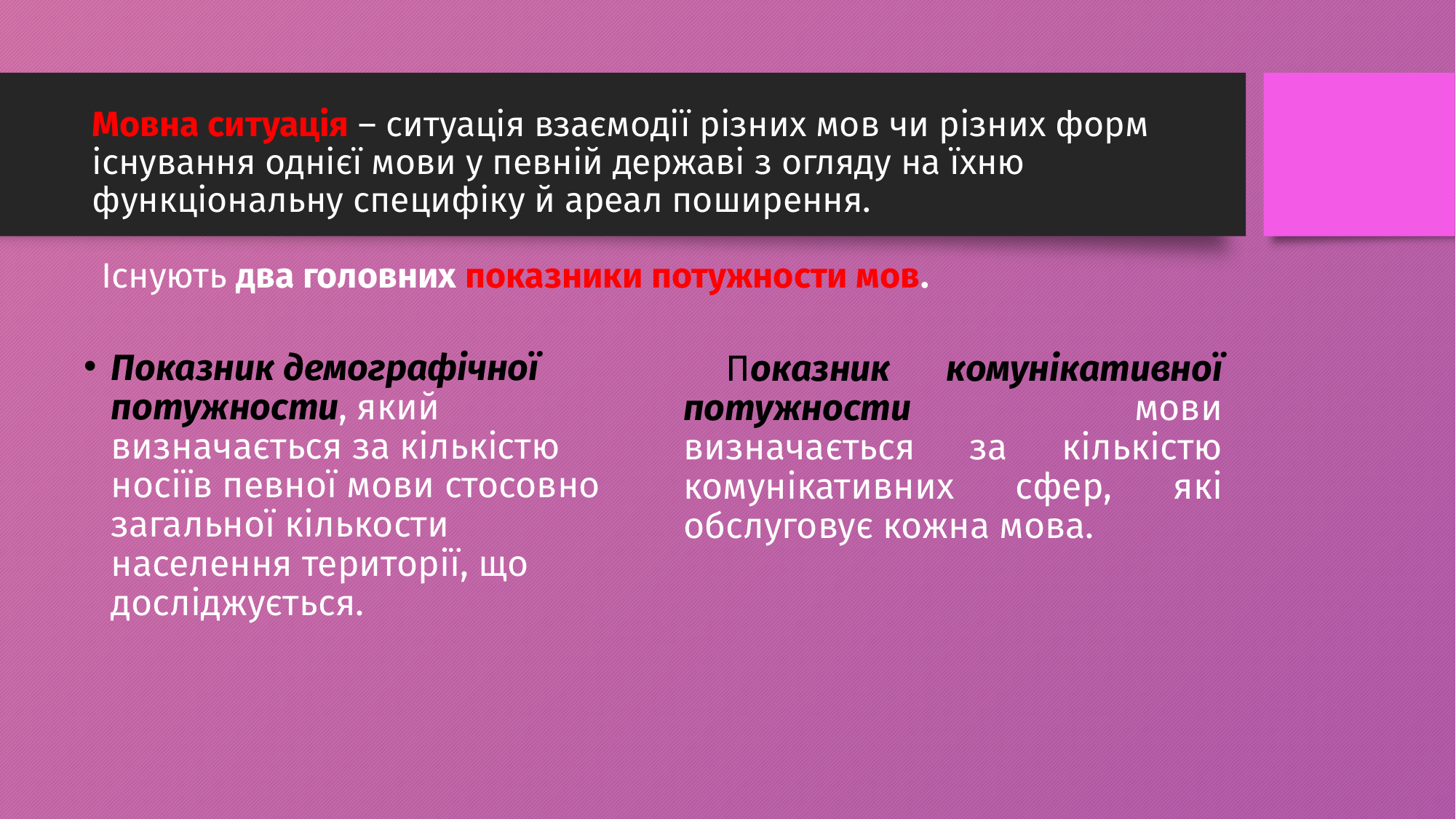

# Мовна ситуація – ситуація взаємодії різних мов чи різних форм існування однієї мови у певній державі з огляду на їхню функціональну специфіку й ареал поширення. Існують два головних показники потужности мов.
Показник демографічної потужности, який визначається за кількістю носіїв певної мови стосовно загальної кількости населення території, що досліджується.
Показник комунікативної потужности мови визначається за кількістю комунікативних сфер, які обслуговує кожна мова.